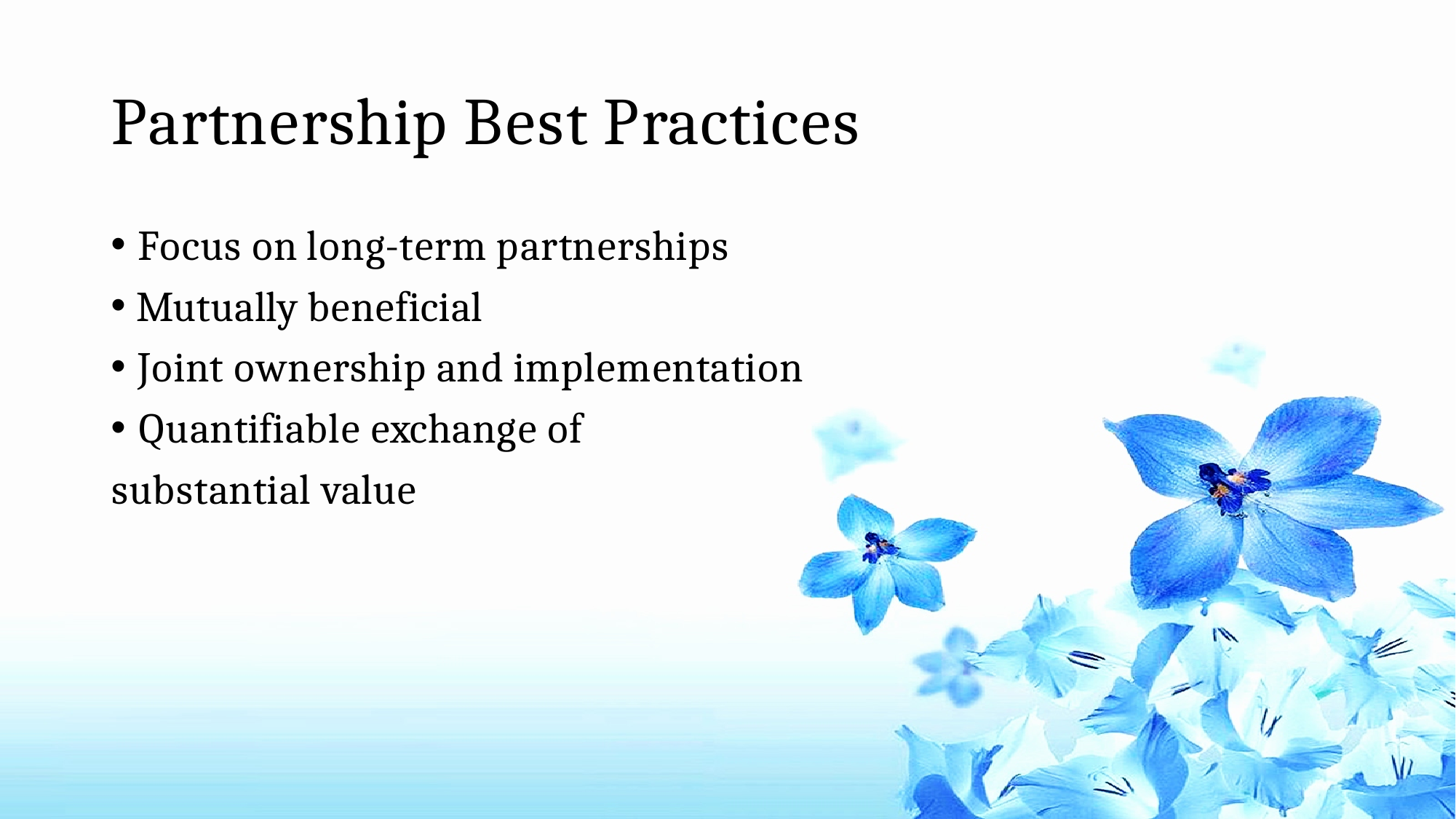

# Partnership Best Practices
Focus on long-term partnerships
Mutually beneficial
Joint ownership and implementation
Quantifiable exchange of
substantial value